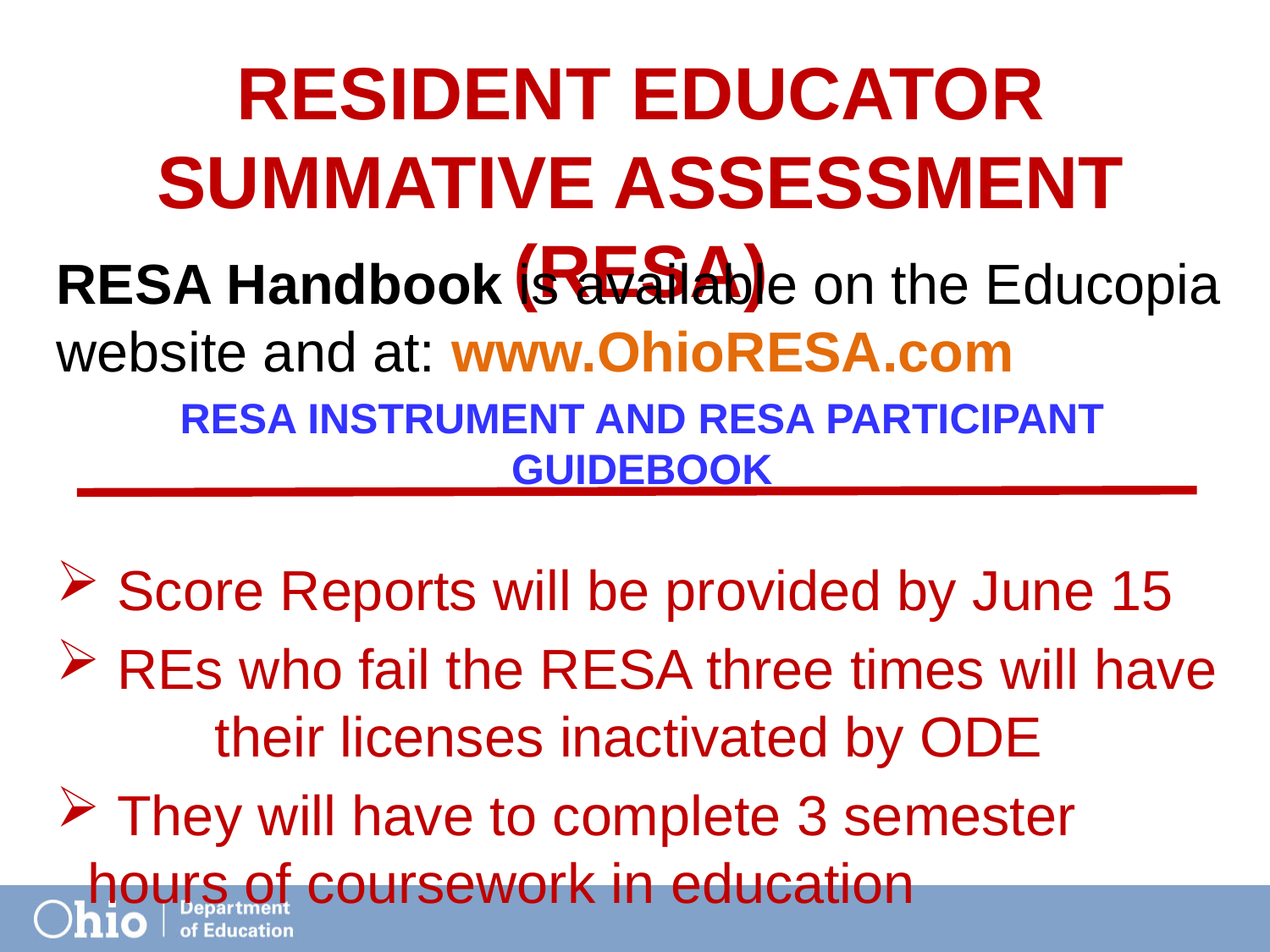

# Resident Educator Summative Assessment (RESA)
RESA Handbook is available on the Educopia website and at: www.OhioRESA.com
RESA Instrument and RESA Participant Guidebook

 Score Reports will be provided by June 15
 REs who fail the RESA three times will have 	their licenses inactivated by ODE
 They will have to complete 3 semester 	hours of coursework in education